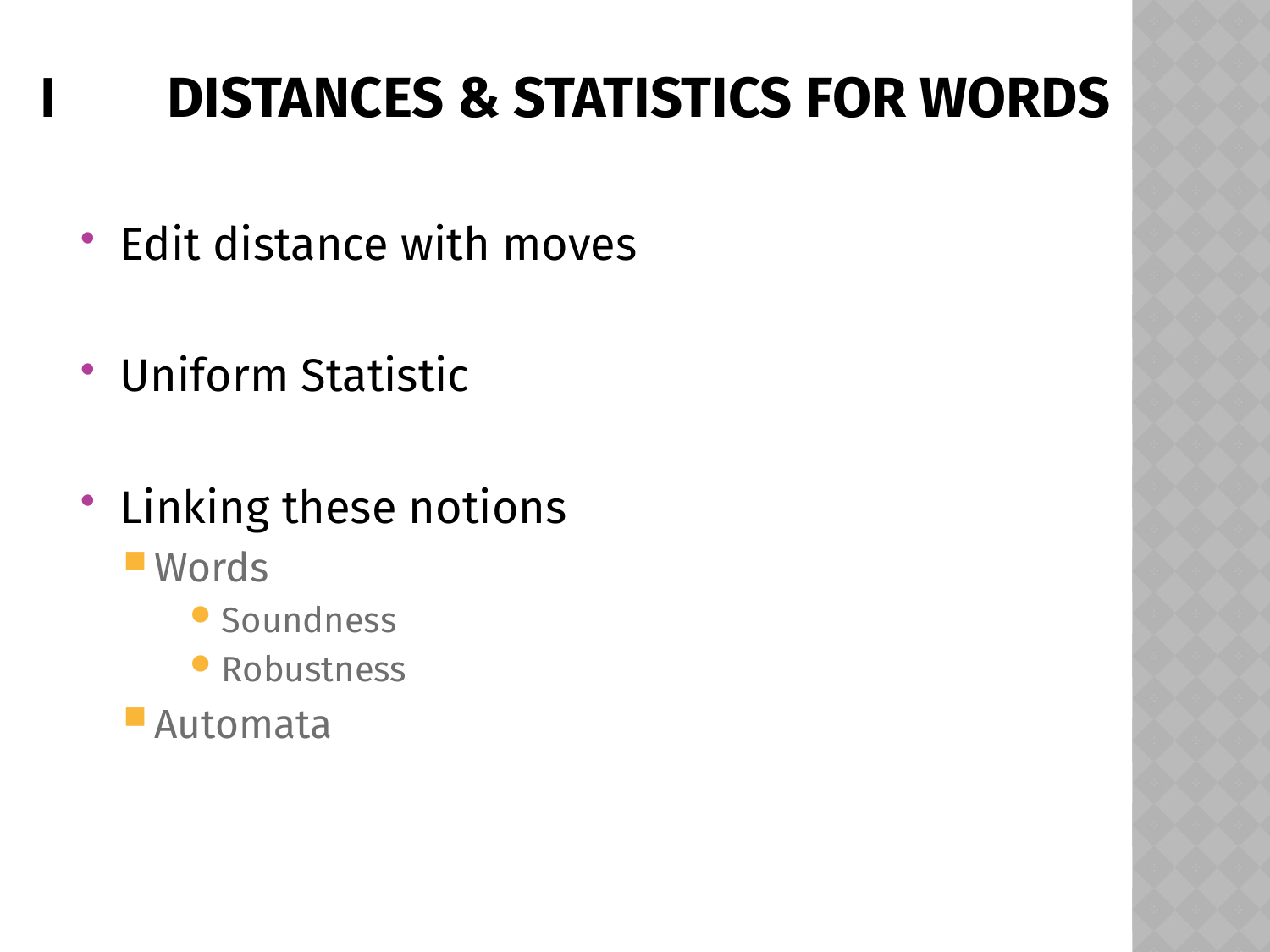

# I	DISTANCES & STATISTICS For Words
Edit distance with moves

Uniform Statistic

Linking these notions
Words
Soundness
Robustness
Automata